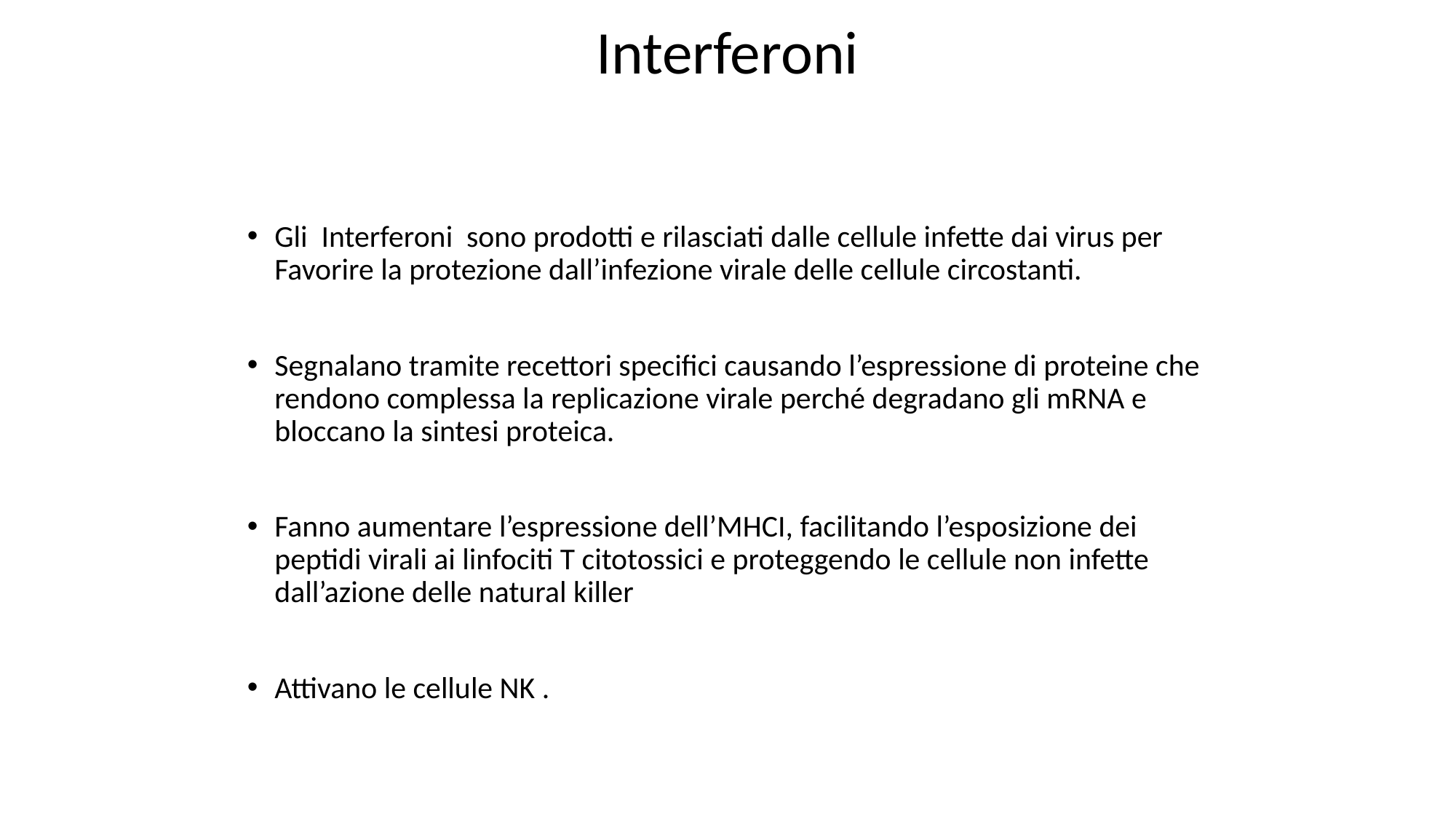

# Interferoni

Gli  Interferoni  sono prodotti e rilasciati dalle cellule infette dai virus per Favorire la protezione dall’infezione virale delle cellule circostanti.

Segnalano tramite recettori specifici causando l’espressione di proteine che rendono complessa la replicazione virale perché degradano gli mRNA e bloccano la sintesi proteica.

Fanno aumentare l’espressione dell’MHCI, facilitando l’esposizione dei peptidi virali ai linfociti T citotossici e proteggendo le cellule non infette dall’azione delle natural killer

Attivano le cellule NK .